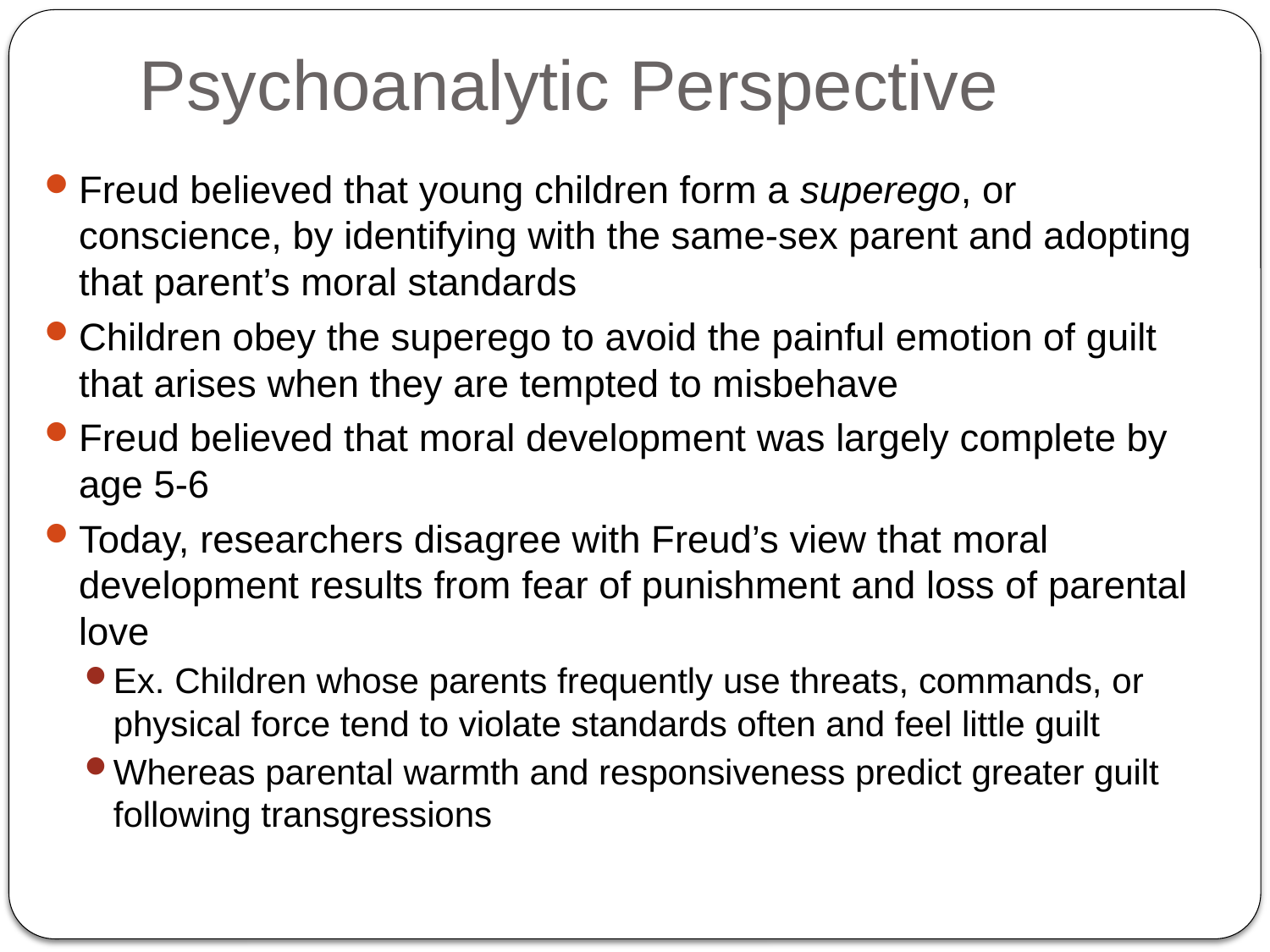

# Psychoanalytic Perspective
Freud believed that young children form a superego, or conscience, by identifying with the same-sex parent and adopting that parent’s moral standards
Children obey the superego to avoid the painful emotion of guilt that arises when they are tempted to misbehave
Freud believed that moral development was largely complete by age 5-6
Today, researchers disagree with Freud’s view that moral development results from fear of punishment and loss of parental love
Ex. Children whose parents frequently use threats, commands, or physical force tend to violate standards often and feel little guilt
Whereas parental warmth and responsiveness predict greater guilt following transgressions